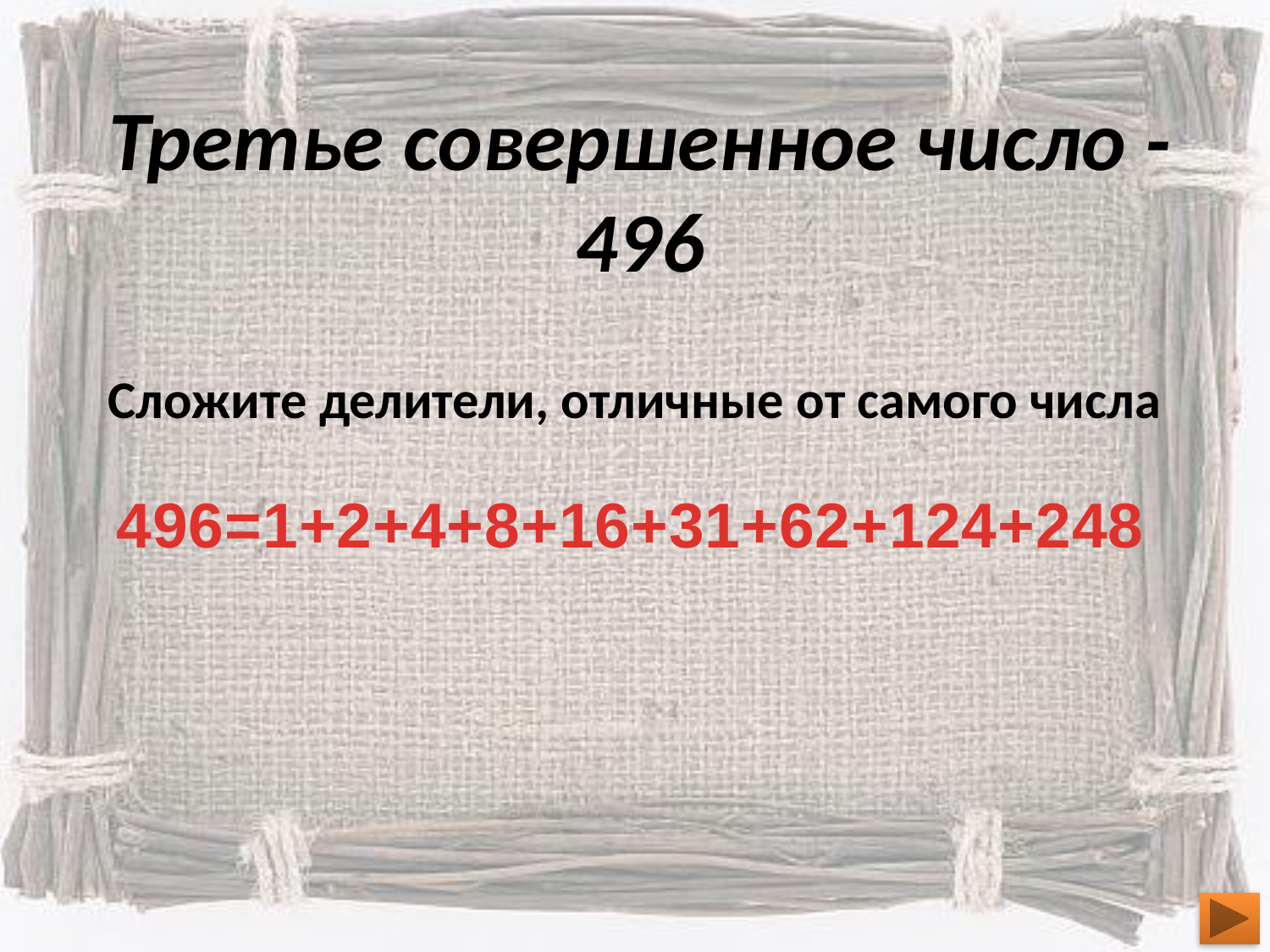

Третье совершенное число - 496
Сложите делители, отличные от самого числа
496=1+2+4+8+16+31+62+124+248